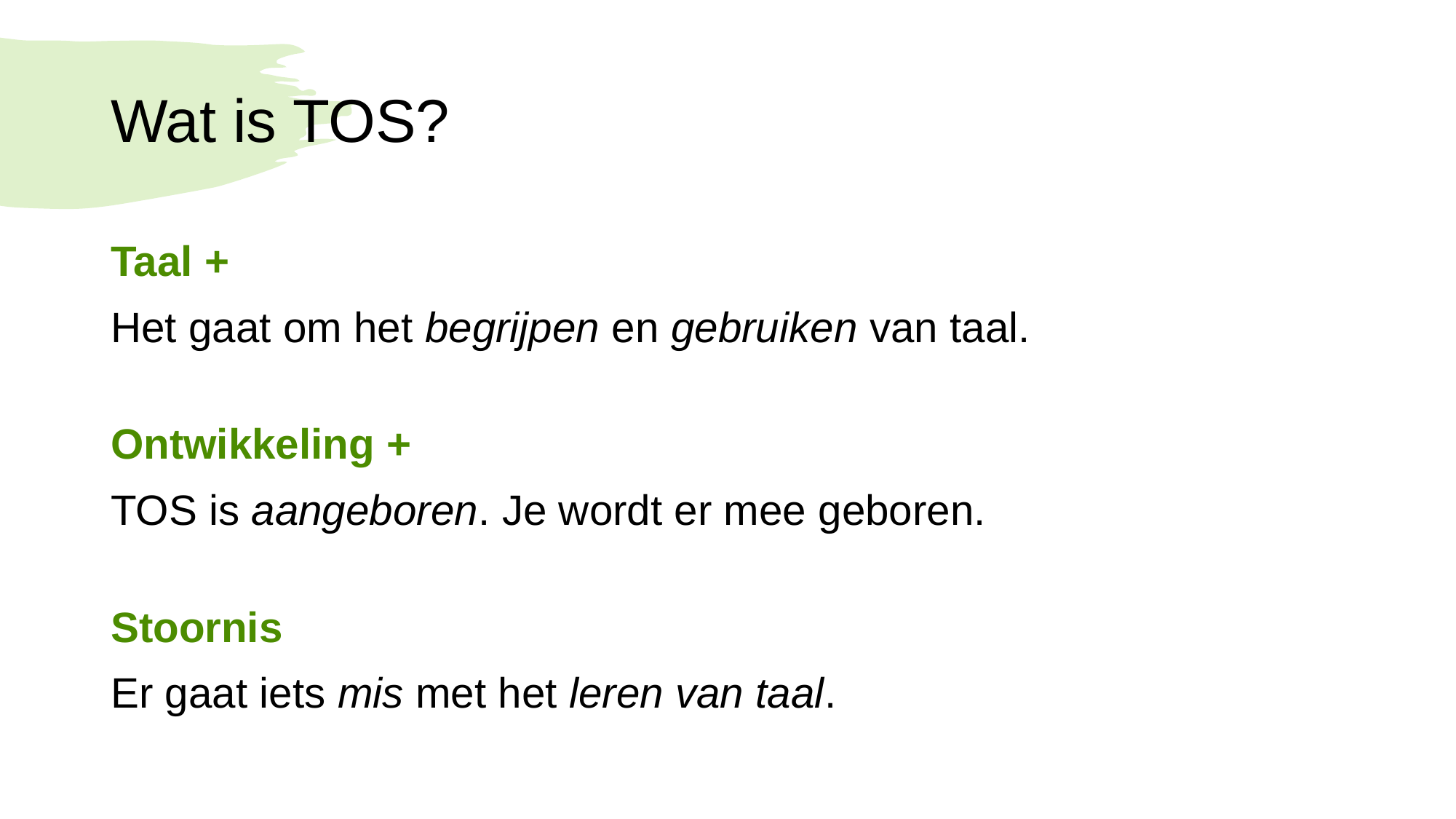

# Wat is TOS?
Taal +
Het gaat om het begrijpen en gebruiken van taal.
Ontwikkeling +
TOS is aangeboren. Je wordt er mee geboren.
Stoornis
Er gaat iets mis met het leren van taal.